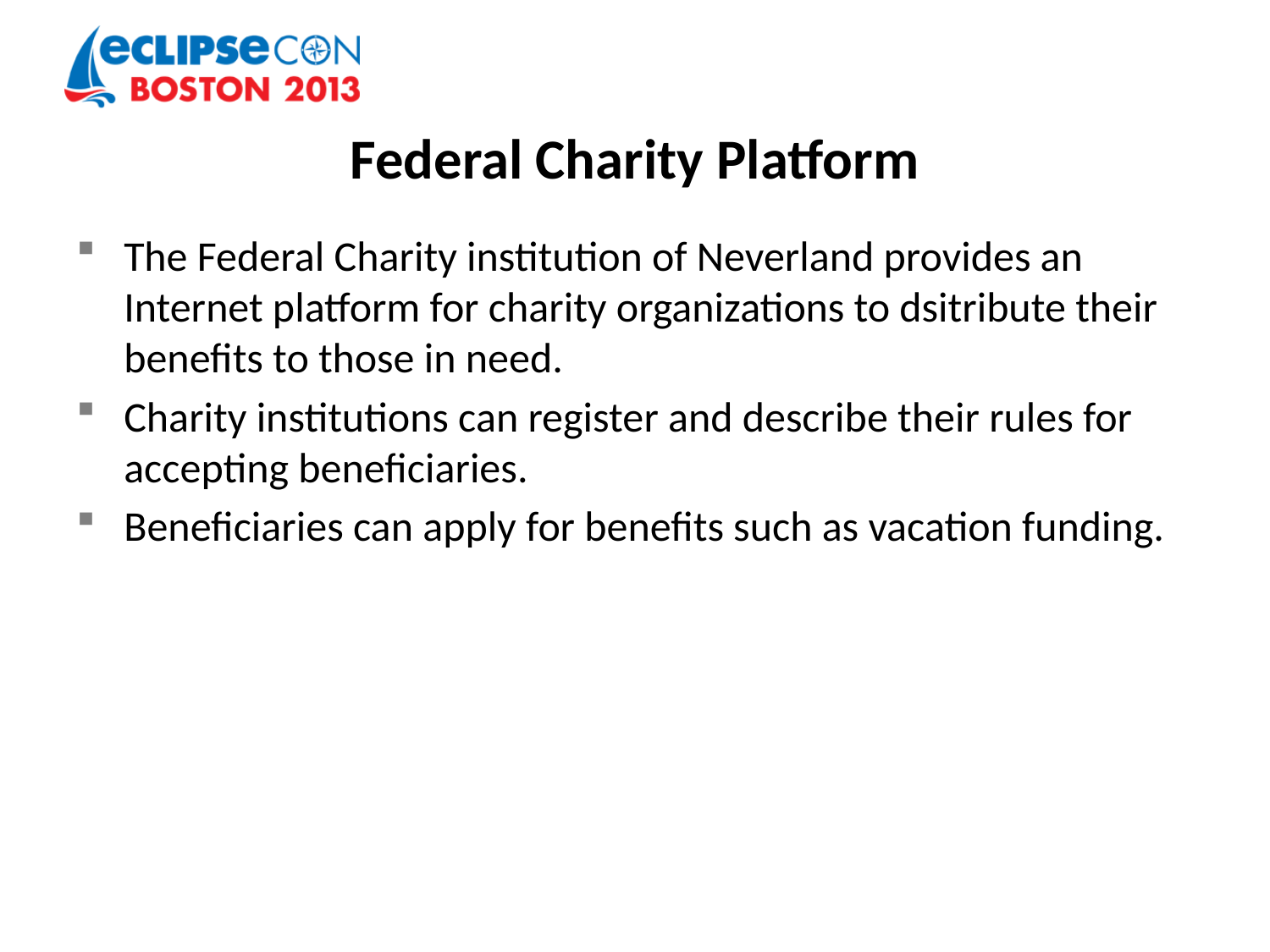

# Federal Charity Platform
The Federal Charity institution of Neverland provides an Internet platform for charity organizations to dsitribute their benefits to those in need.
Charity institutions can register and describe their rules for accepting beneficiaries.
Beneficiaries can apply for benefits such as vacation funding.